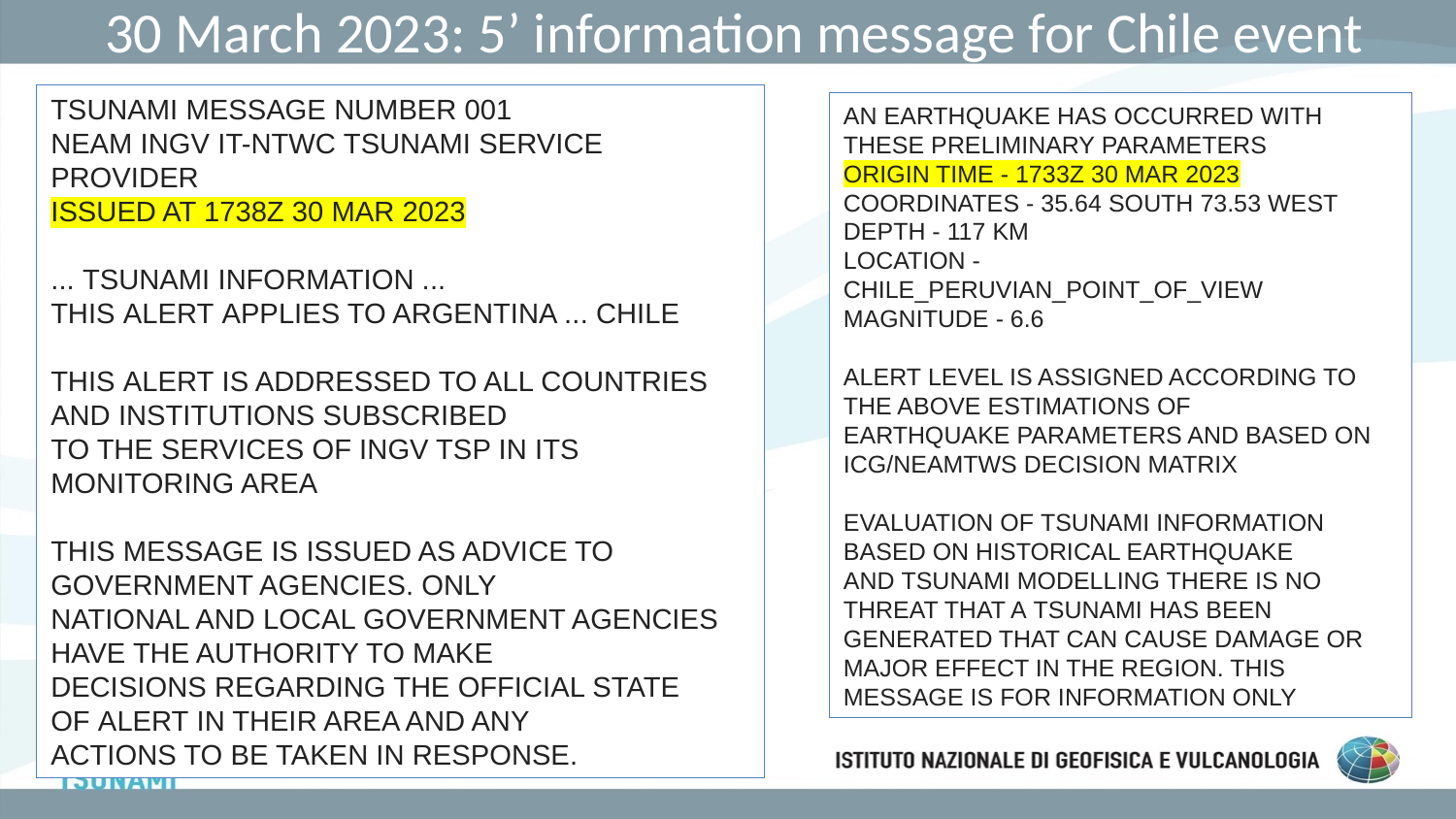

# 30 March 2023: 5’ information message for Chile event
TSUNAMI MESSAGE NUMBER 001
NEAM INGV IT-NTWC TSUNAMI SERVICE PROVIDER
ISSUED AT 1738Z 30 MAR 2023
... TSUNAMI INFORMATION ...
THIS ALERT APPLIES TO ARGENTINA ... CHILE
THIS ALERT IS ADDRESSED TO ALL COUNTRIES AND INSTITUTIONS SUBSCRIBED
TO THE SERVICES OF INGV TSP IN ITS MONITORING AREA
THIS MESSAGE IS ISSUED AS ADVICE TO GOVERNMENT AGENCIES. ONLY
NATIONAL AND LOCAL GOVERNMENT AGENCIES HAVE THE AUTHORITY TO MAKE
DECISIONS REGARDING THE OFFICIAL STATE OF ALERT IN THEIR AREA AND ANY
ACTIONS TO BE TAKEN IN RESPONSE.
AN EARTHQUAKE HAS OCCURRED WITH THESE PRELIMINARY PARAMETERS
ORIGIN TIME - 1733Z 30 MAR 2023
COORDINATES - 35.64 SOUTH 73.53 WEST
DEPTH - 117 KM
LOCATION - CHILE_PERUVIAN_POINT_OF_VIEW
MAGNITUDE - 6.6
ALERT LEVEL IS ASSIGNED ACCORDING TO THE ABOVE ESTIMATIONS OF
EARTHQUAKE PARAMETERS AND BASED ON ICG/NEAMTWS DECISION MATRIX
EVALUATION OF TSUNAMI INFORMATION
BASED ON HISTORICAL EARTHQUAKE AND TSUNAMI MODELLING THERE IS NO
THREAT THAT A TSUNAMI HAS BEEN GENERATED THAT CAN CAUSE DAMAGE OR
MAJOR EFFECT IN THE REGION. THIS MESSAGE IS FOR INFORMATION ONLY